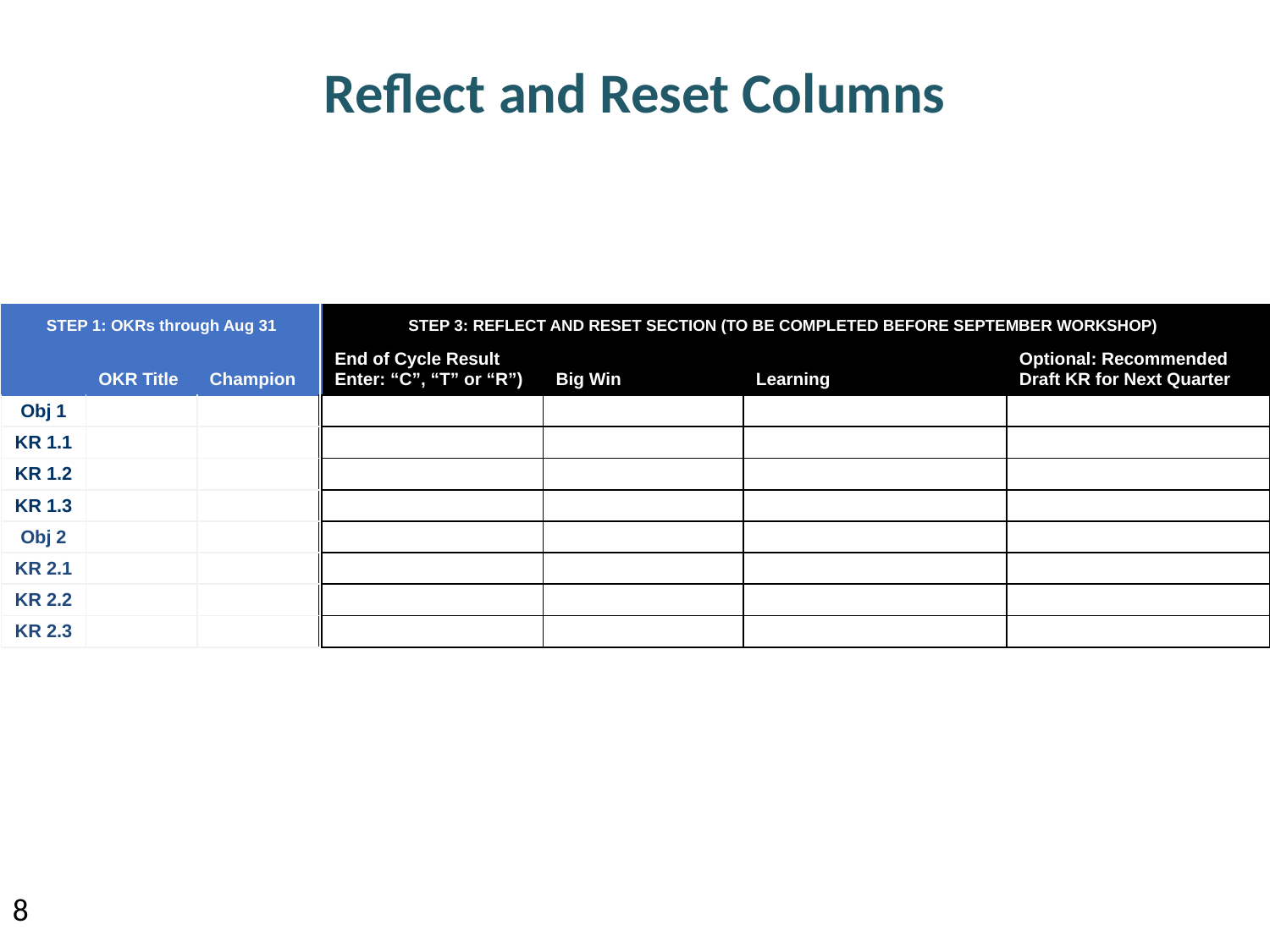

Reflect and Reset Columns
|  | OKR Title | Champion |
| --- | --- | --- |
| Obj 1 |  |  |
| KR 1.1 |  |  |
| KR 1.2 |  |  |
| KR 1.3 |  |  |
| Obj 2 |  |  |
| KR 2.1 |  |  |
| KR 2.2 |  |  |
| KR 2.3 |  |  |
| End of Cycle Result Enter: “C”, “T” or “R”) | Big Win | Learning | Optional: Recommended Draft KR for Next Quarter |
| --- | --- | --- | --- |
|  |  |  |  |
|  |  |  |  |
|  |  |  |  |
|  |  |  |  |
|  |  |  |  |
|  |  |  |  |
|  |  |  |  |
|  |  |  |  |
STEP 1: OKRs through Aug 31
STEP 3: REFLECT AND RESET SECTION (TO BE COMPLETED BEFORE SEPTEMBER WORKSHOP)
OKR Title Champion End of Cycle Result
Enter: "C", "T" or "R") Big Win Learning Choose "Keep,
Modify, or Remove" Optional: Recommended Draft KR
for Next Quarter
OKR Title Champion End of Cycle Result
Enter: "C", "T" or "R") Big Win Learning Choose "Keep,
Modify, or Remove" Optional: Recommended Draft KR
for Next Quarter
End of Cycle Result
Enter: “C”, “T” or “R”)
Big Win
Learning
Optional: Recommended Draft KR for Next Quarter
8